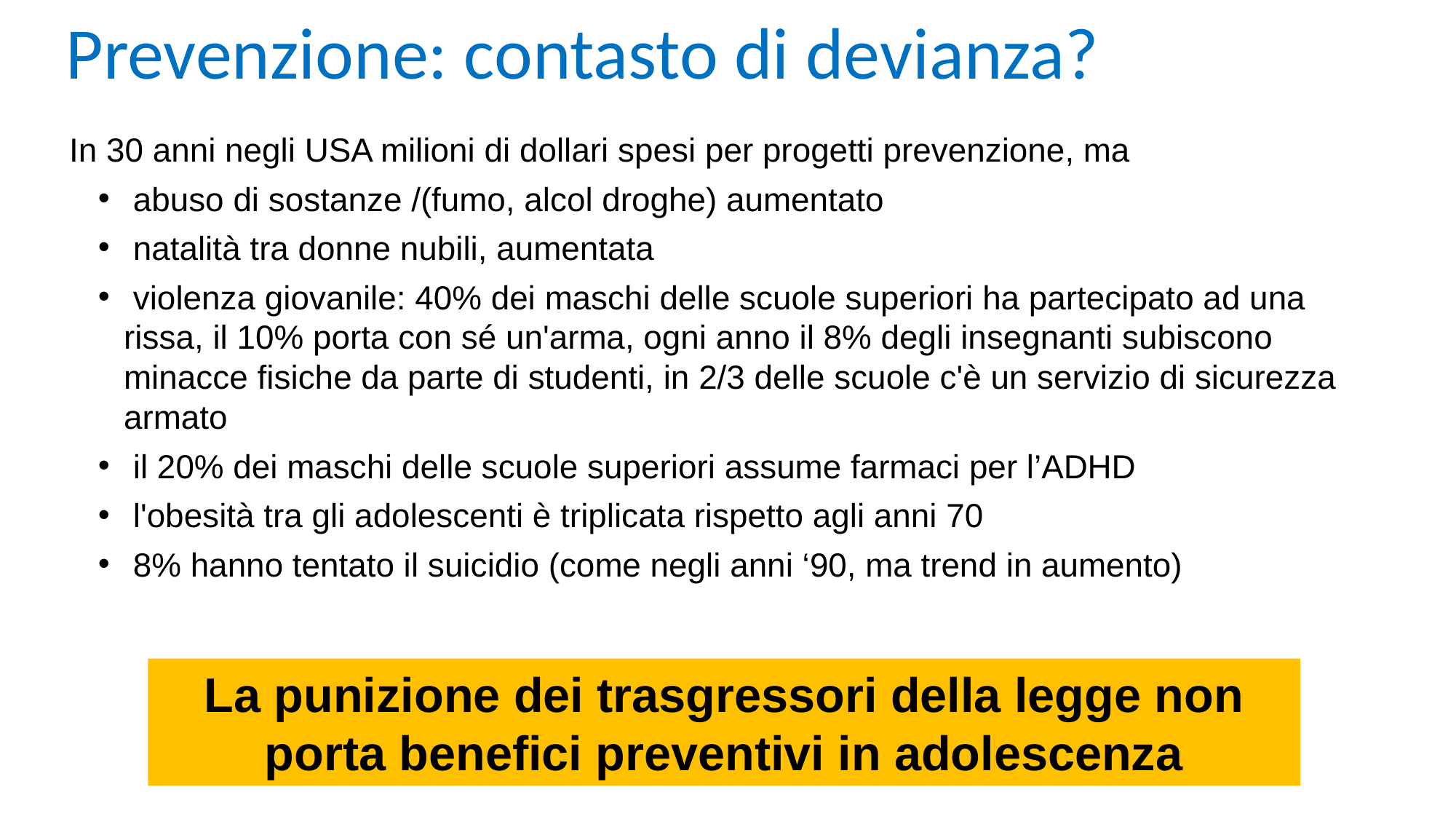

Prevenzione: contasto di devianza?
In 30 anni negli USA milioni di dollari spesi per progetti prevenzione, ma
 abuso di sostanze /(fumo, alcol droghe) aumentato
 natalità tra donne nubili, aumentata
 violenza giovanile: 40% dei maschi delle scuole superiori ha partecipato ad una rissa, il 10% porta con sé un'arma, ogni anno il 8% degli insegnanti subiscono minacce fisiche da parte di studenti, in 2/3 delle scuole c'è un servizio di sicurezza armato
 il 20% dei maschi delle scuole superiori assume farmaci per l’ADHD
 l'obesità tra gli adolescenti è triplicata rispetto agli anni 70
 8% hanno tentato il suicidio (come negli anni ‘90, ma trend in aumento)
La punizione dei trasgressori della legge non porta benefici preventivi in adolescenza